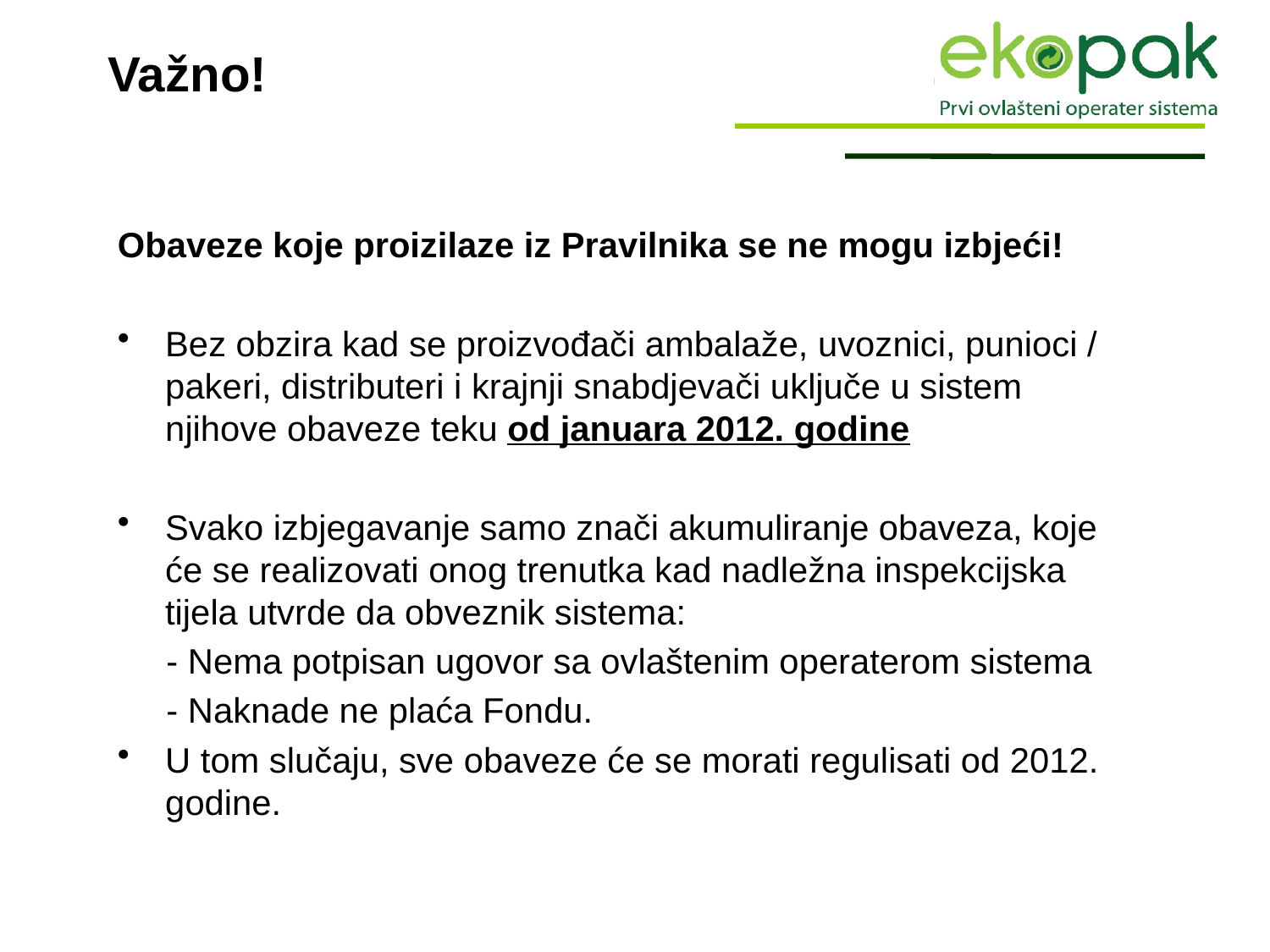

# Važno!
Obaveze koje proizilaze iz Pravilnika se ne mogu izbjeći!

Bez obzira kad se proizvođači ambalaže, uvoznici, punioci / pakeri, distributeri i krajnji snabdjevači uključe u sistem njihove obaveze teku od januara 2012. godine

Svako izbjegavanje samo znači akumuliranje obaveza, koje će se realizovati onog trenutka kad nadležna inspekcijska tijela utvrde da obveznik sistema:
     - Nema potpisan ugovor sa ovlaštenim operaterom sistema
     - Naknade ne plaća Fondu.
U tom slučaju, sve obaveze će se morati regulisati od 2012. godine.